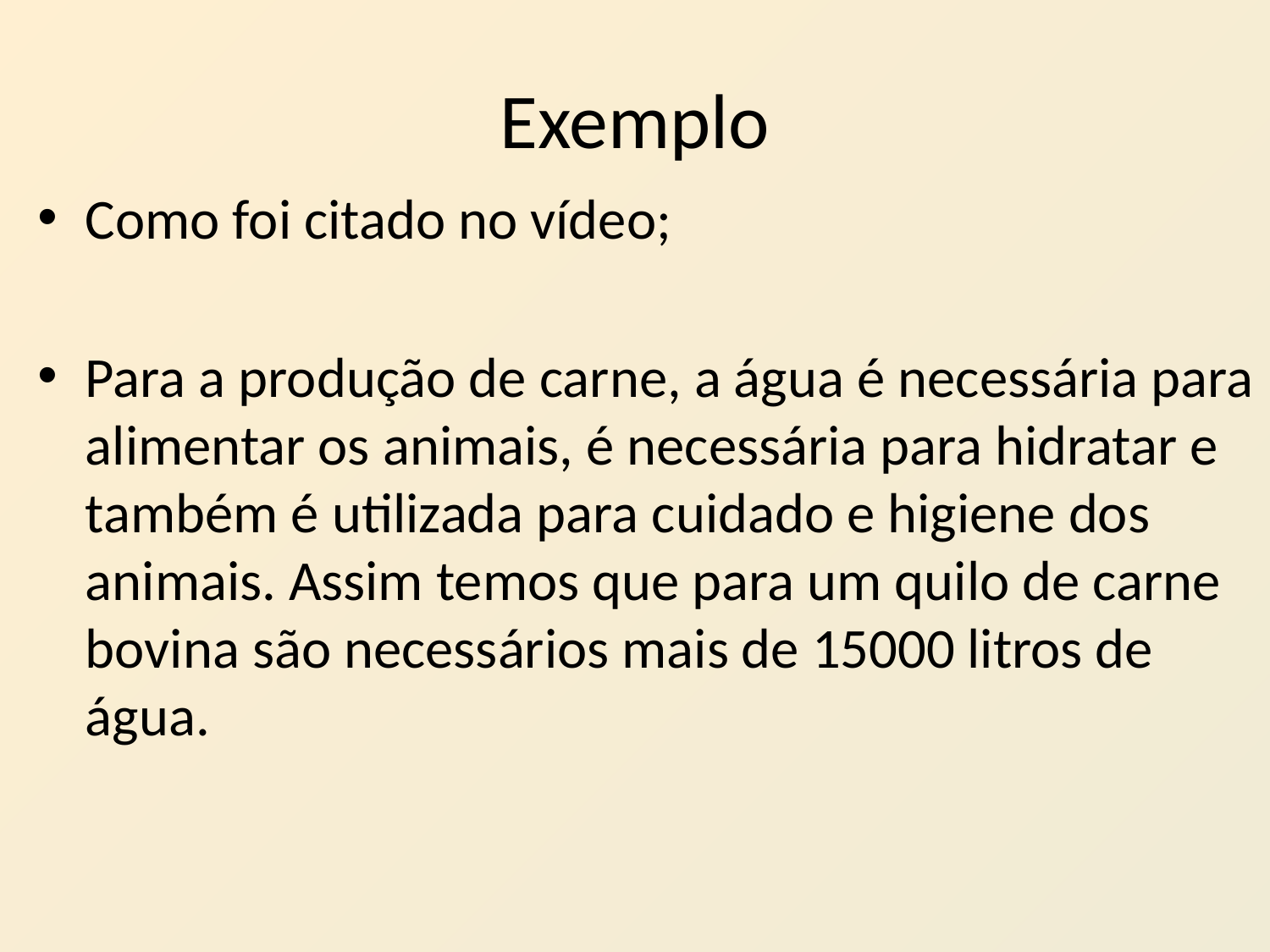

# Exemplo
Como foi citado no vídeo;

Para a produção de carne, a água é necessária para alimentar os animais, é necessária para hidratar e também é utilizada para cuidado e higiene dos animais. Assim temos que para um quilo de carne bovina são necessários mais de 15000 litros de água.